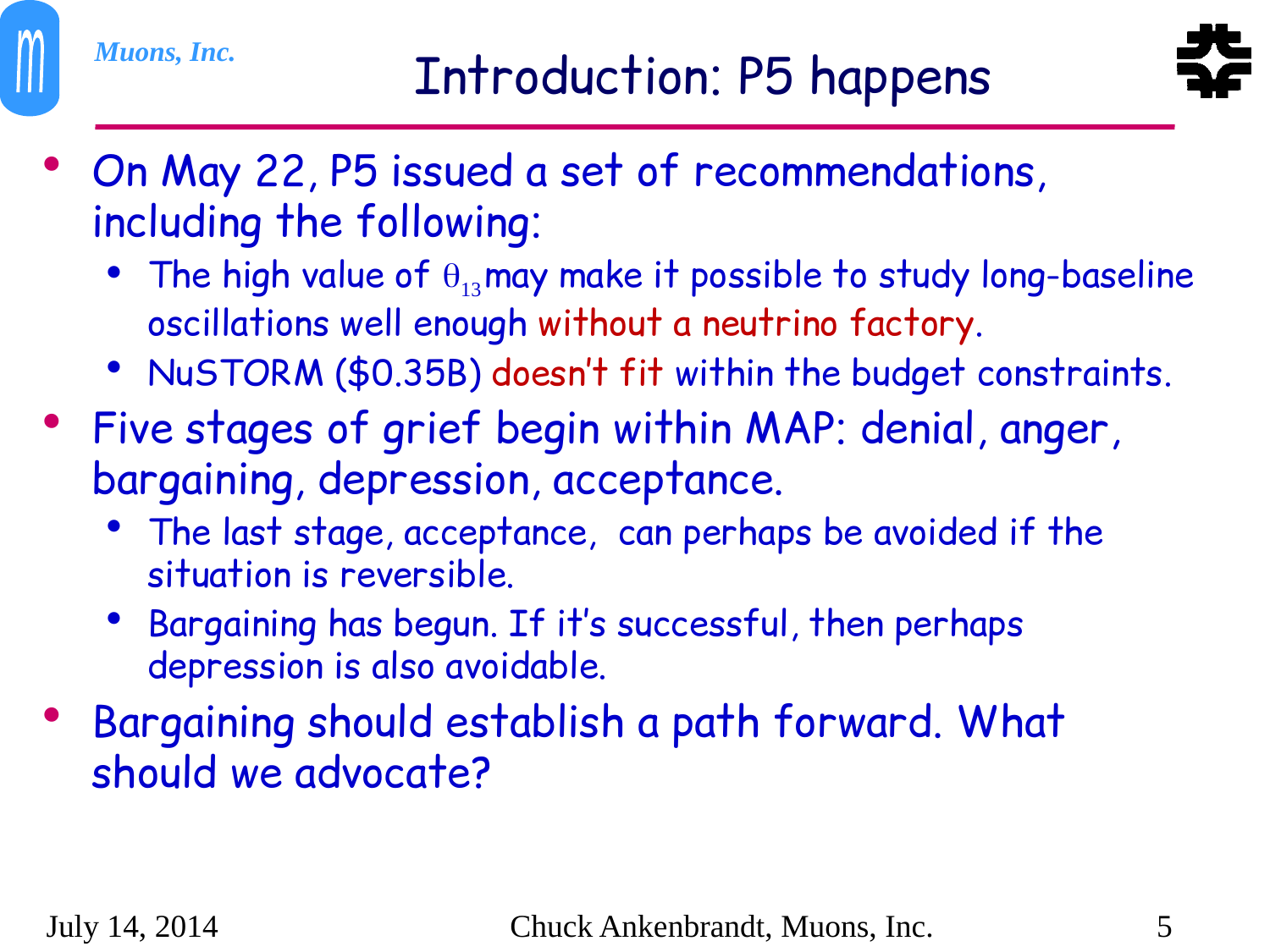

# Introduction: P5 happens
On May 22, P5 issued a set of recommendations, including the following:
The high value of θ13 may make it possible to study long-baseline oscillations well enough without a neutrino factory.
NuSTORM ($0.35B) doesn’t fit within the budget constraints.
Five stages of grief begin within MAP: denial, anger, bargaining, depression, acceptance.
The last stage, acceptance,  can perhaps be avoided if the situation is reversible.
Bargaining has begun. If it’s successful, then perhaps depression is also avoidable.
Bargaining should establish a path forward. What should we advocate?
July 14, 2014
Chuck Ankenbrandt, Muons, Inc.
5